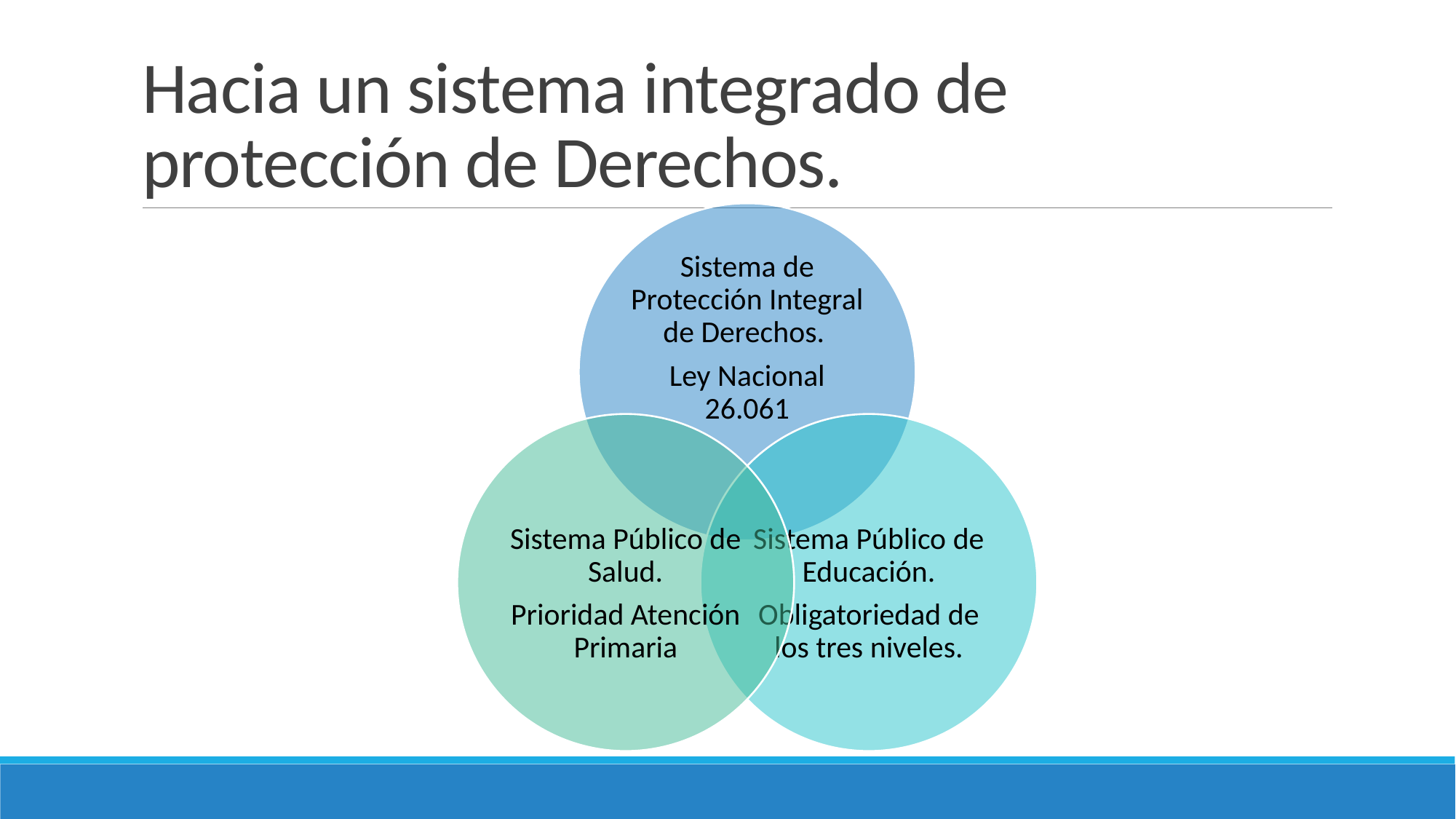

# Hacia un sistema integrado de protección de Derechos.
Sistema de Protección Integral de Derechos.
Ley Nacional 26.061
Sistema Público de Educación.
Obligatoriedad de los tres niveles.
Sistema Público de Salud.
Prioridad Atención Primaria